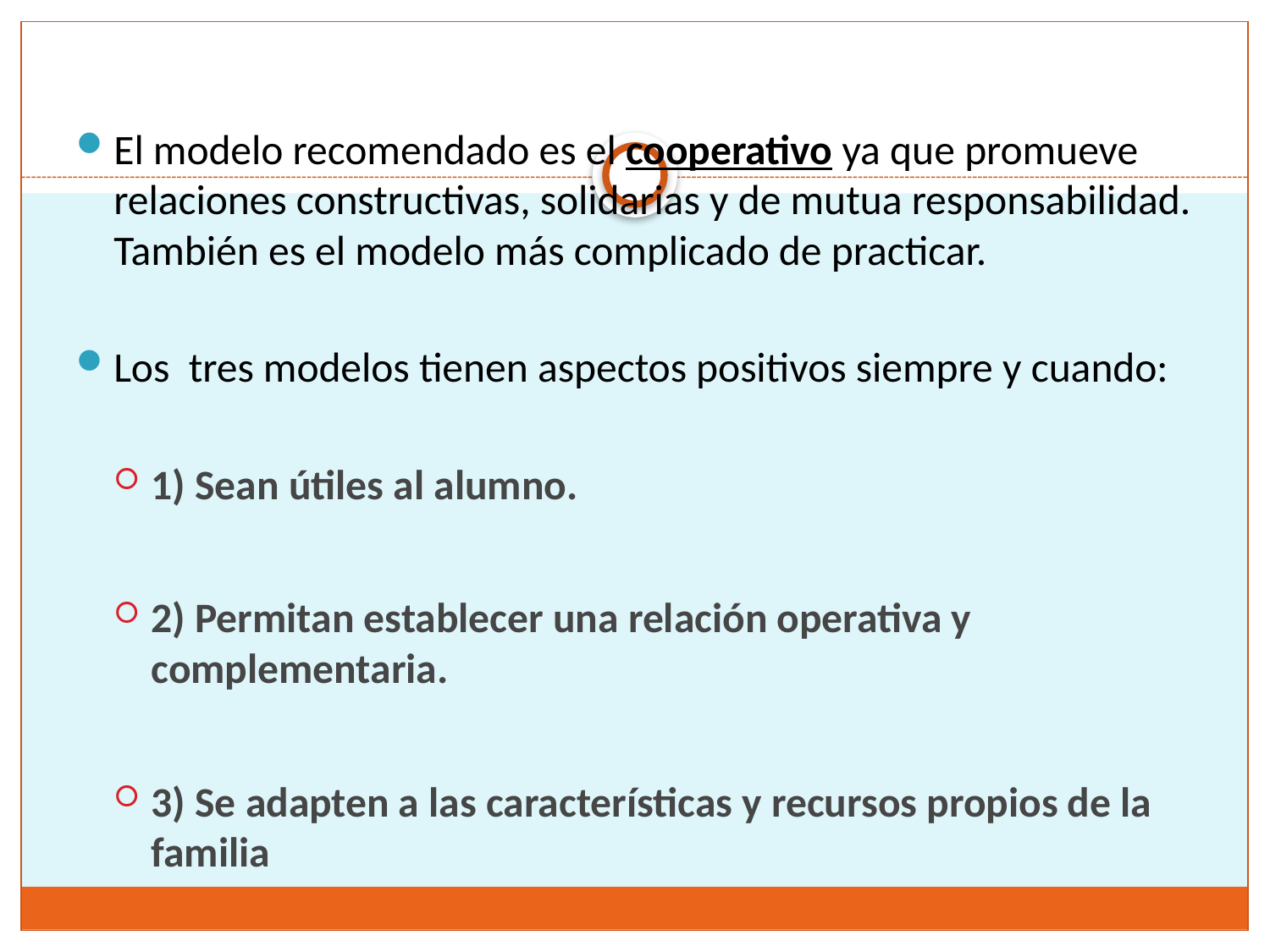

El modelo recomendado es el cooperativo ya que promueve relaciones constructivas, solidarias y de mutua responsabilidad. También es el modelo más complicado de practicar.

Los  tres modelos tienen aspectos positivos siempre y cuando:

1) Sean útiles al alumno.

2) Permitan establecer una relación operativa y complementaria.

3) Se adapten a las características y recursos propios de la familia